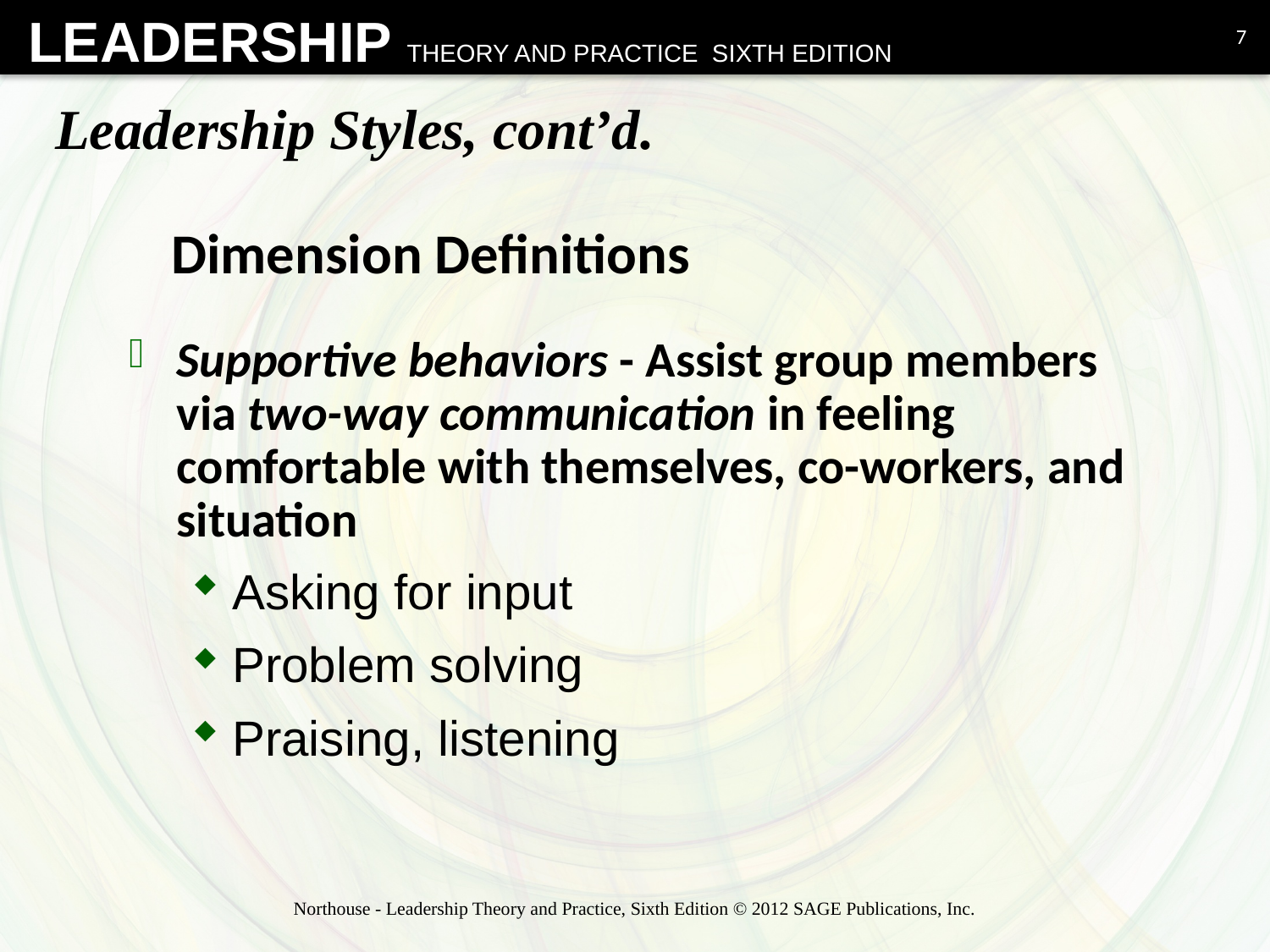

7
# Leadership Styles, cont’d.
Dimension Definitions
Supportive behaviors - Assist group members via two-way communication in feeling comfortable with themselves, co-workers, and situation
Asking for input
Problem solving
Praising, listening
Northouse - Leadership Theory and Practice, Sixth Edition © 2012 SAGE Publications, Inc.